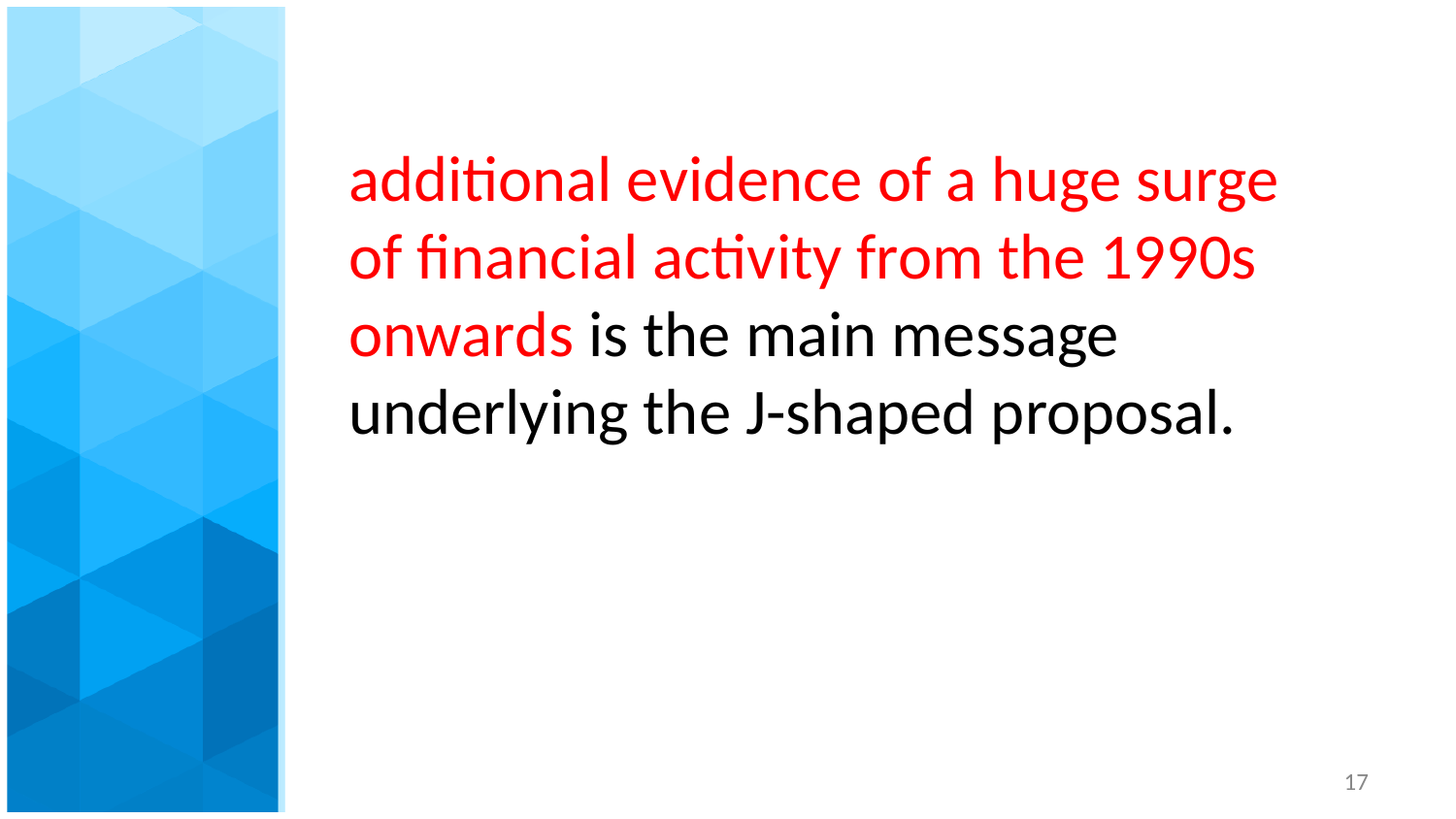

#
additional evidence of a huge surge of financial activity from the 1990s onwards is the main message underlying the J-shaped proposal.
17